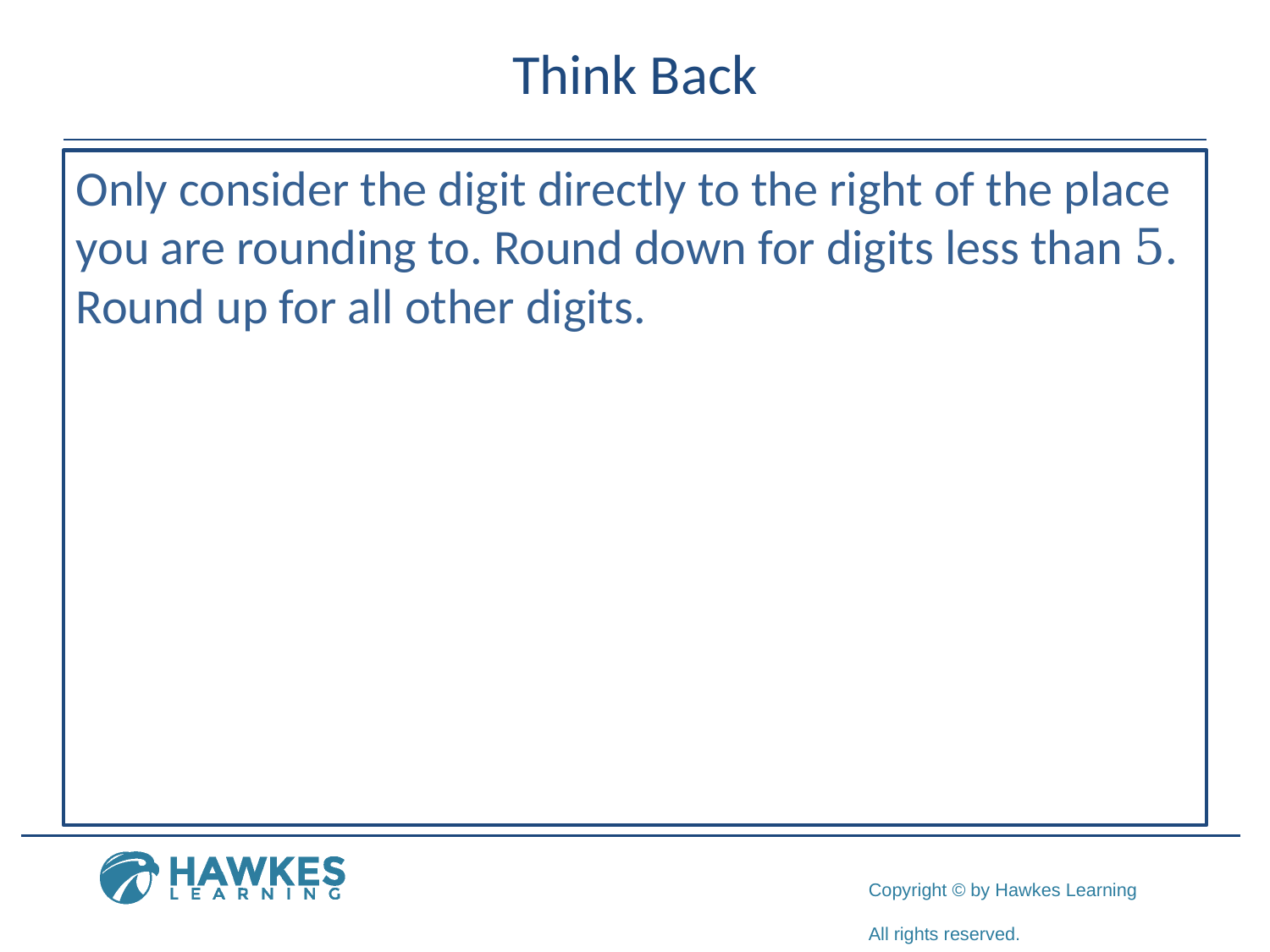

# Think Back
Only consider the digit directly to the right of the place you are rounding to. Round down for digits less than 5. Round up for all other digits.